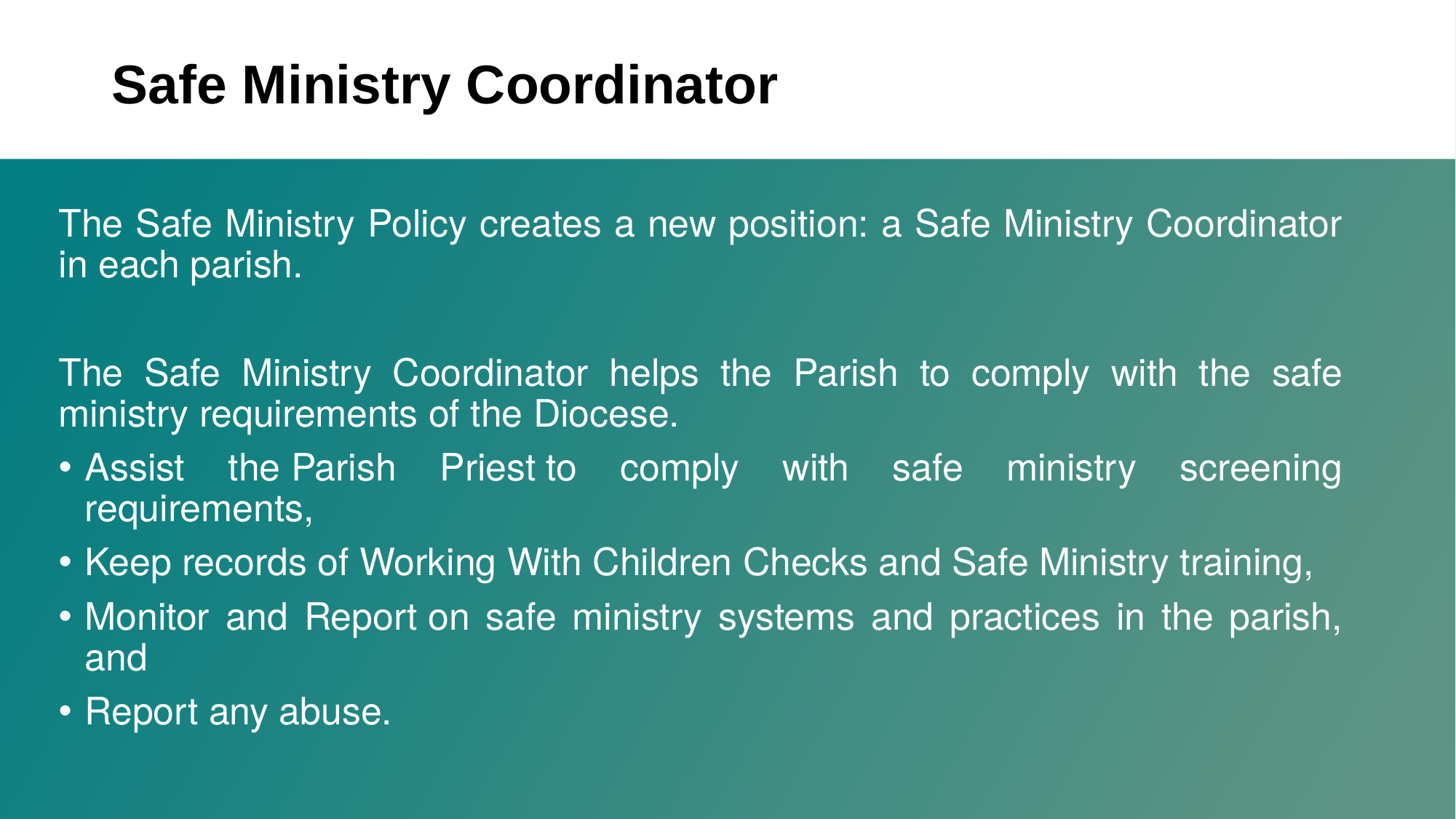

Safe Ministry Coordinator
The Safe Ministry Policy creates a new position: a Safe Ministry Coordinator in each parish.

The Safe Ministry Coordinator helps the Parish to comply with the safe ministry requirements of the Diocese.
Assist the Parish Priest to comply with safe ministry screening requirements,
Keep records of Working With Children Checks and Safe Ministry training,
Monitor and Report on safe ministry systems and practices in the parish, and
Report any abuse.